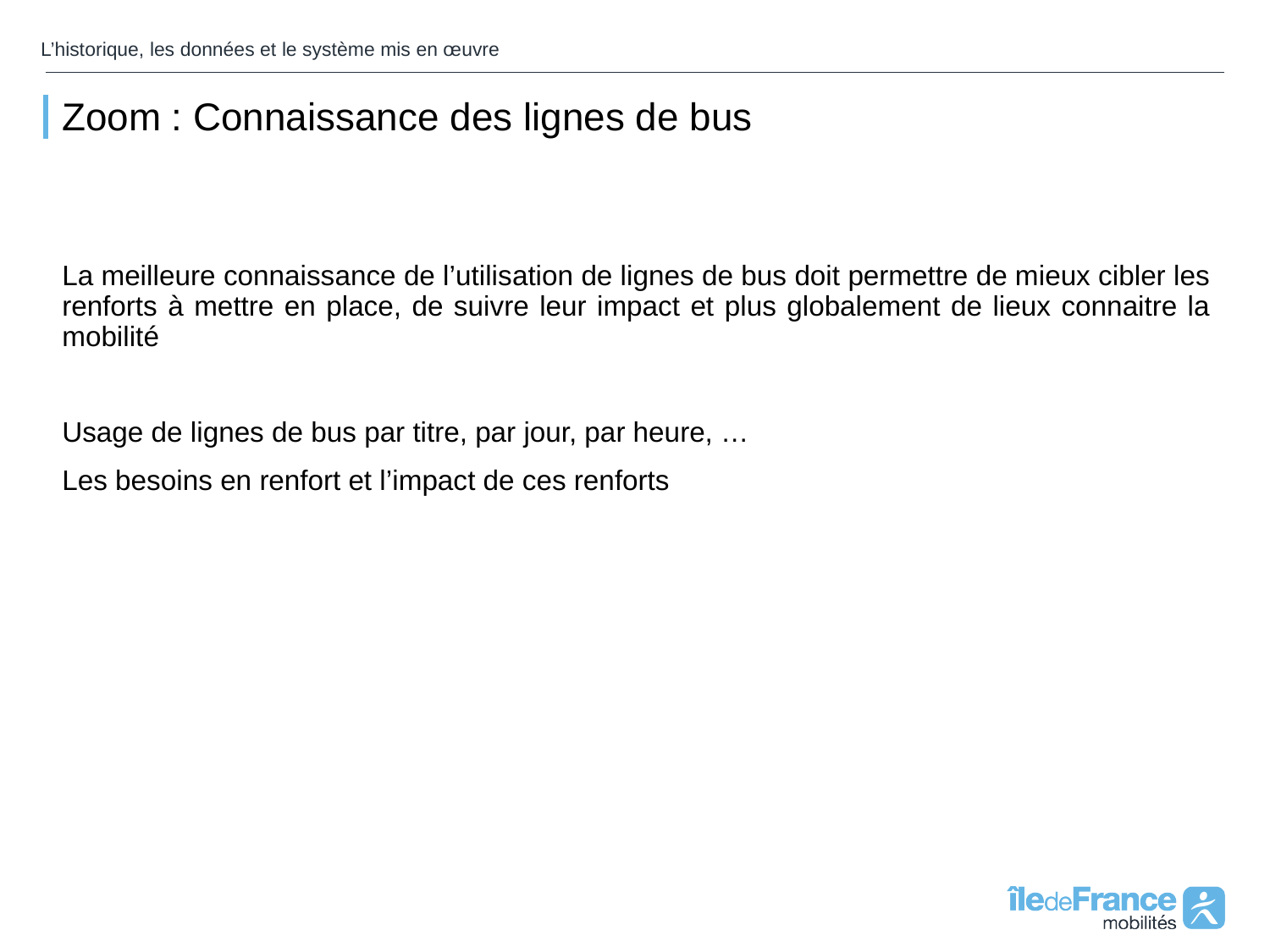

L’historique, les données et le système mis en œuvre

Zoom : Connaissance des lignes de bus
La meilleure connaissance de l’utilisation de lignes de bus doit permettre de mieux cibler les renforts à mettre en place, de suivre leur impact et plus globalement de lieux connaitre la mobilité

Usage de lignes de bus par titre, par jour, par heure, …
Les besoins en renfort et l’impact de ces renforts